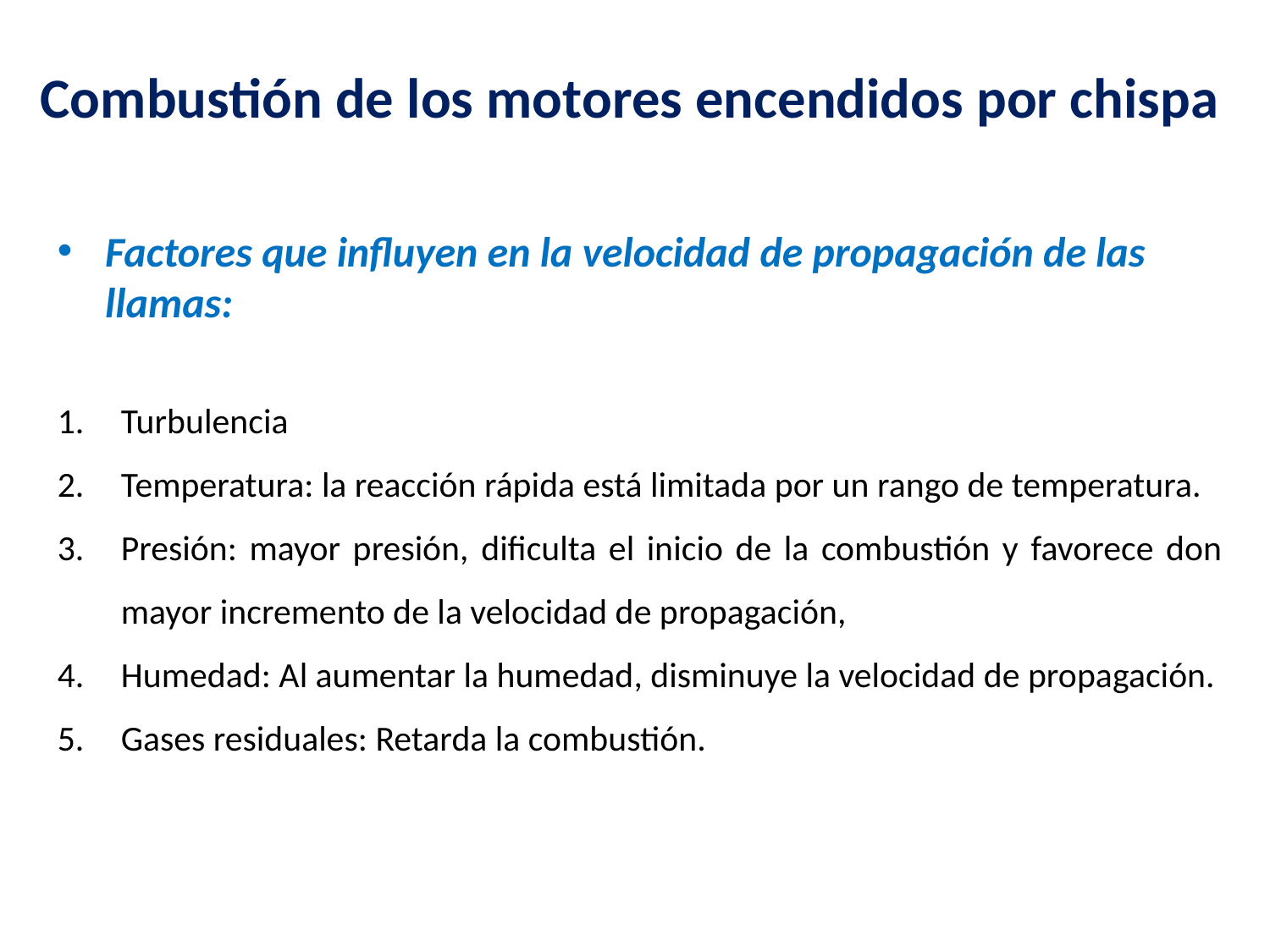

# Combustión de los motores encendidos por chispa

Factores que influyen en la velocidad de propagación de las llamas:

Turbulencia
Temperatura: la reacción rápida está limitada por un rango de temperatura.
Presión: mayor presión, dificulta el inicio de la combustión y favorece don mayor incremento de la velocidad de propagación,
Humedad: Al aumentar la humedad, disminuye la velocidad de propagación.
Gases residuales: Retarda la combustión.